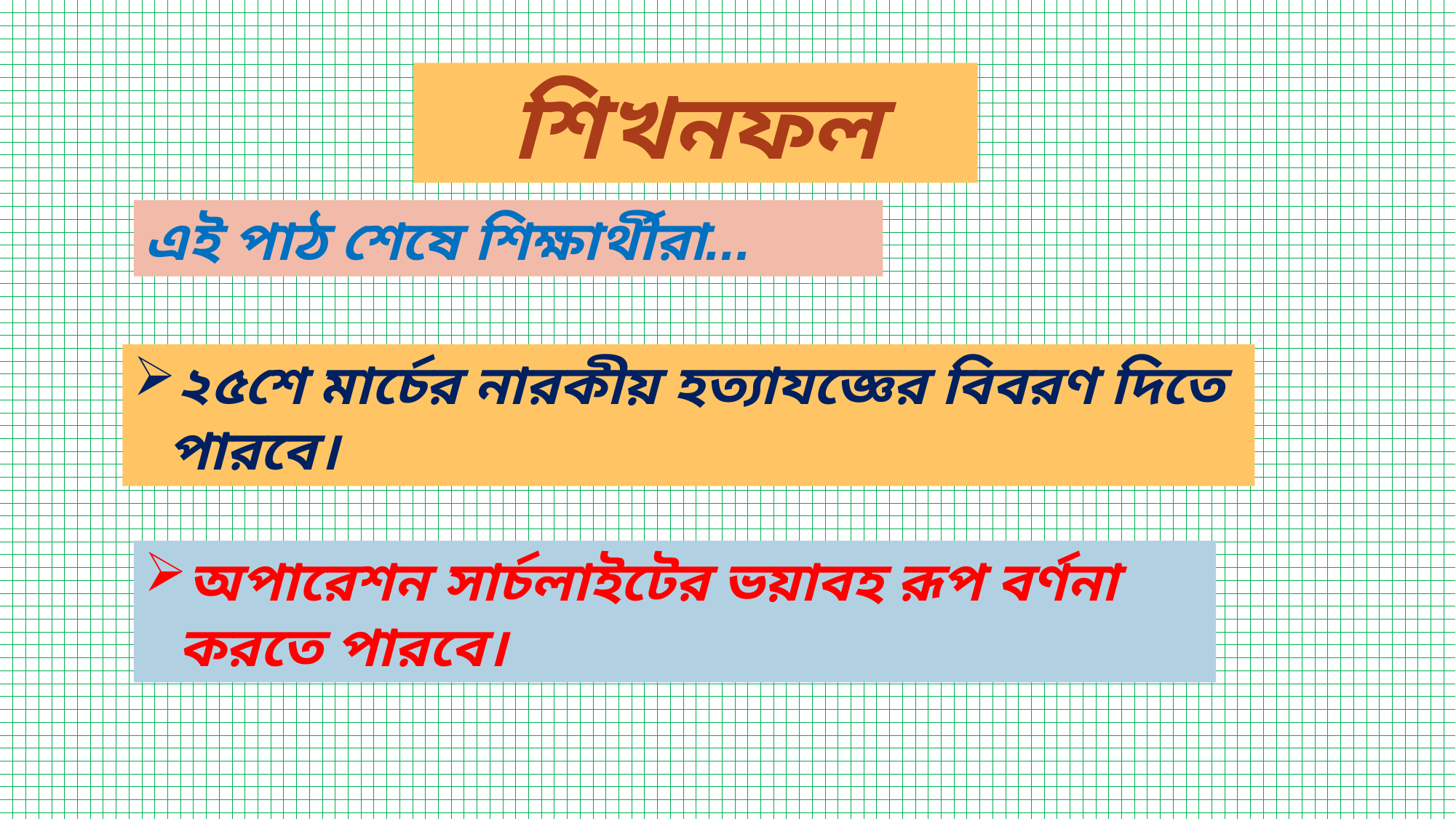

শিখনফল
এই পাঠ শেষে শিক্ষার্থীরা...
২৫শে মার্চের নারকীয় হত্যাযজ্ঞের বিবরণ দিতে পারবে।
অপারেশন সার্চলাইটের ভয়াবহ রূপ বর্ণনা করতে পারবে।